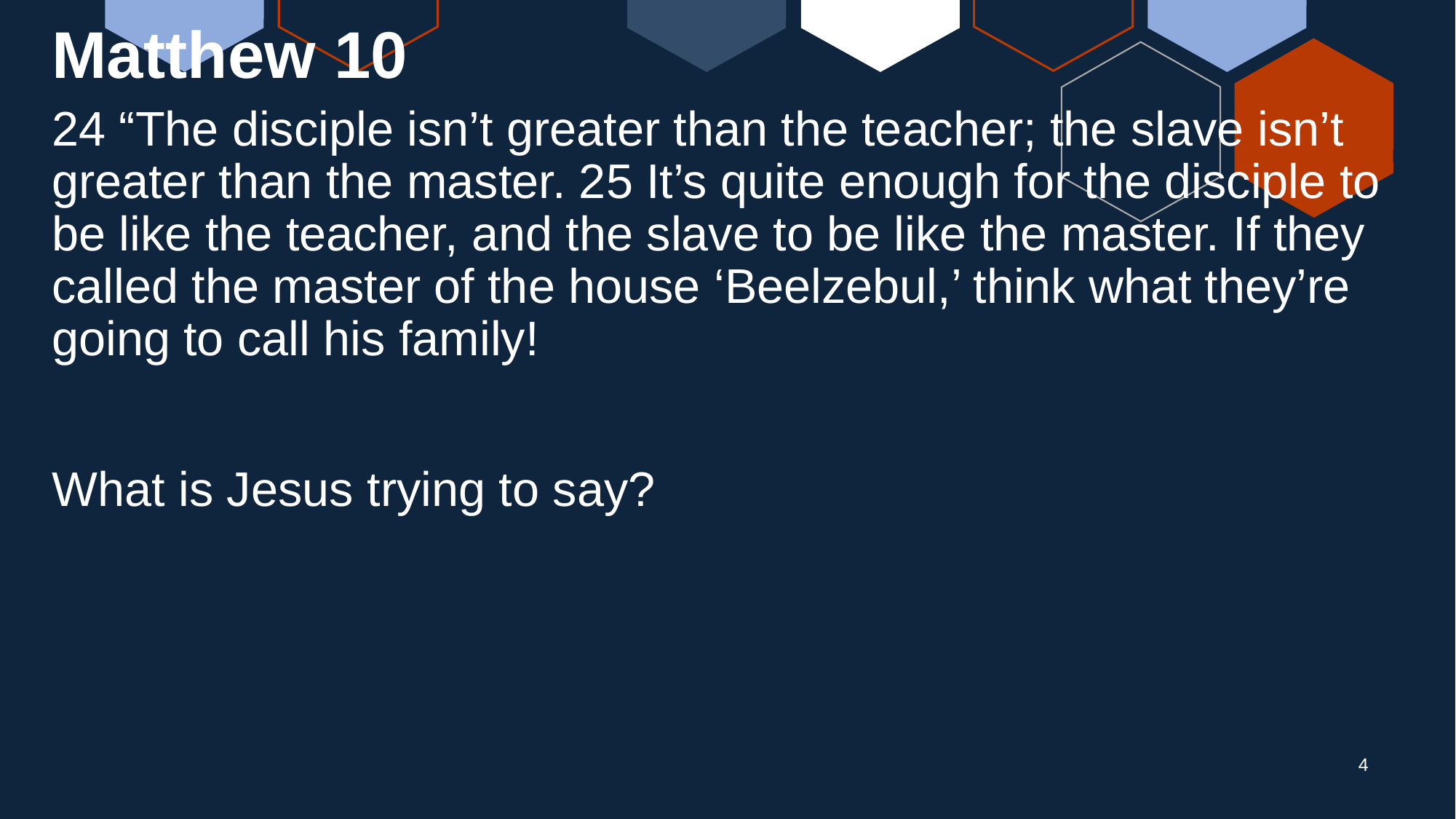

# Matthew 10
24 “The disciple isn’t greater than the teacher; the slave isn’t greater than the master. 25 It’s quite enough for the disciple to be like the teacher, and the slave to be like the master. If they called the master of the house ‘Beelzebul,’ think what they’re going to call his family!

What is Jesus trying to say?
4